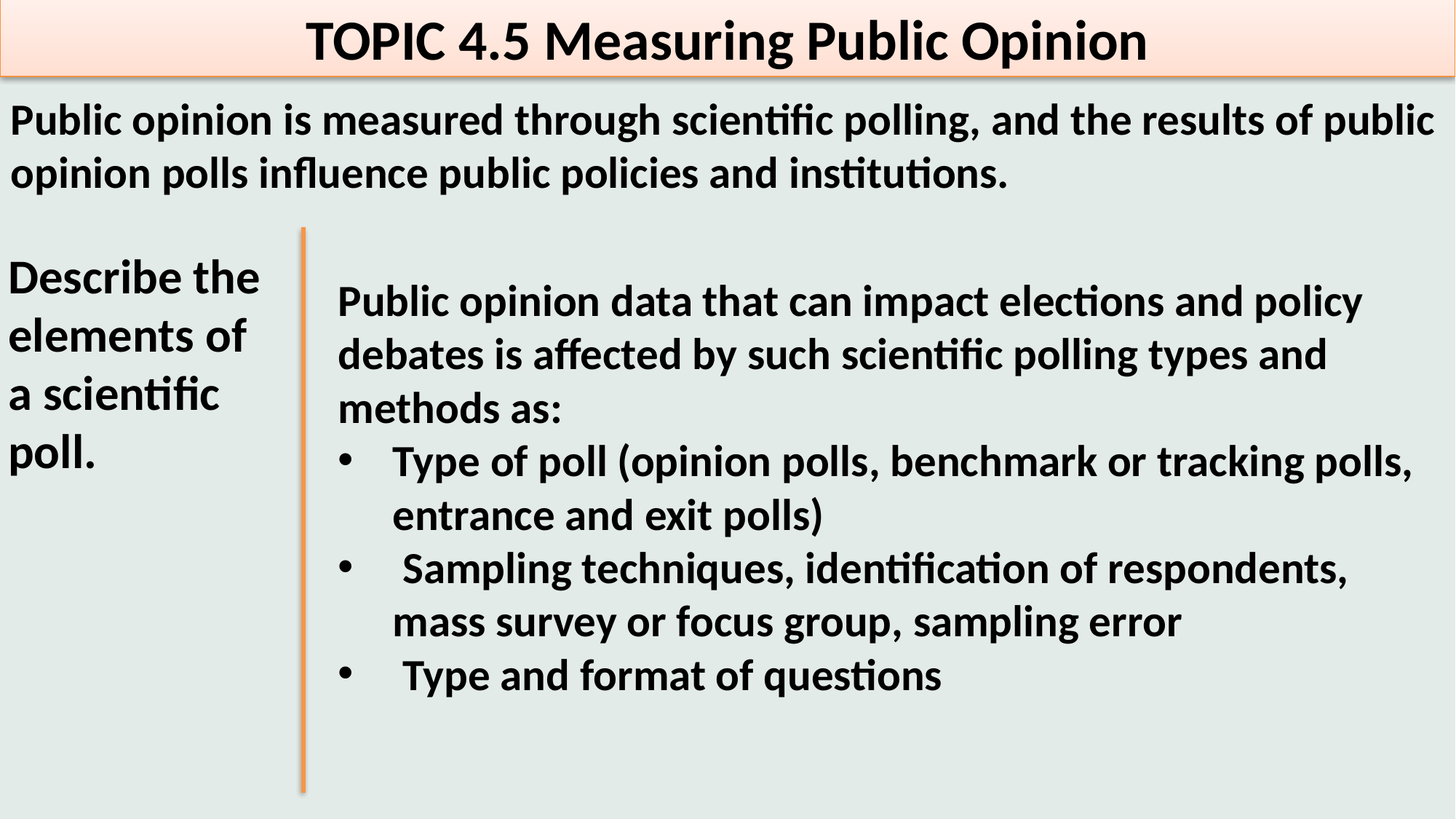

TOPIC 4.5 Measuring Public Opinion
Public opinion is measured through scientific polling, and the results of public opinion polls influence public policies and institutions.
Describe the elements of a scientific poll.
Public opinion data that can impact elections and policy debates is affected by such scientific polling types and methods as:
Type of poll (opinion polls, benchmark or tracking polls, entrance and exit polls)
 Sampling techniques, identification of respondents, mass survey or focus group, sampling error
 Type and format of questions